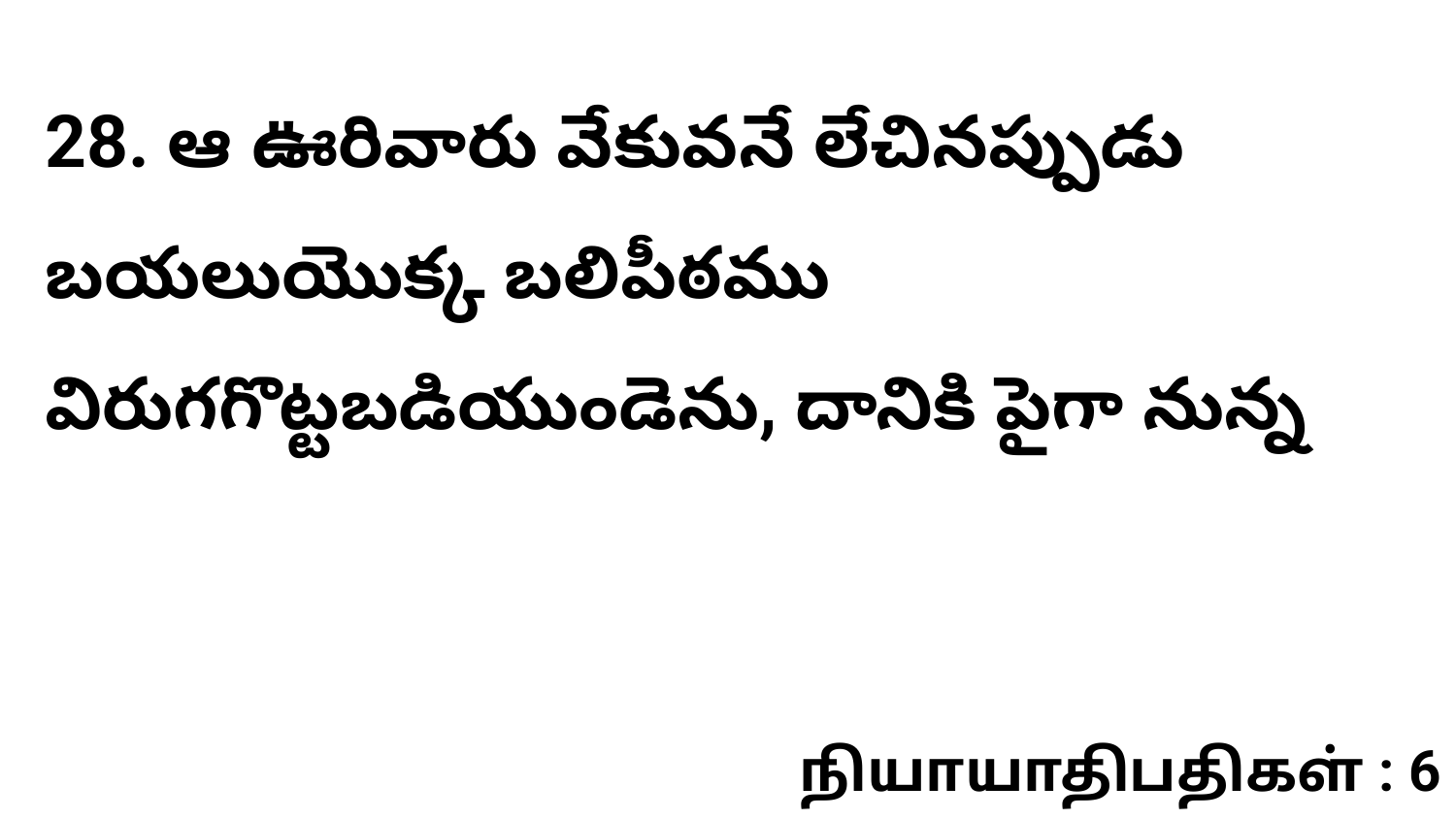

28. ఆ ఊరివారు వేకువనే లేచినప్పుడు బయలుయొక్క బలిపీఠము విరుగగొట్టబడియుండెను, దానికి పైగా నున్న
நியாயாதிபதிகள் : 6